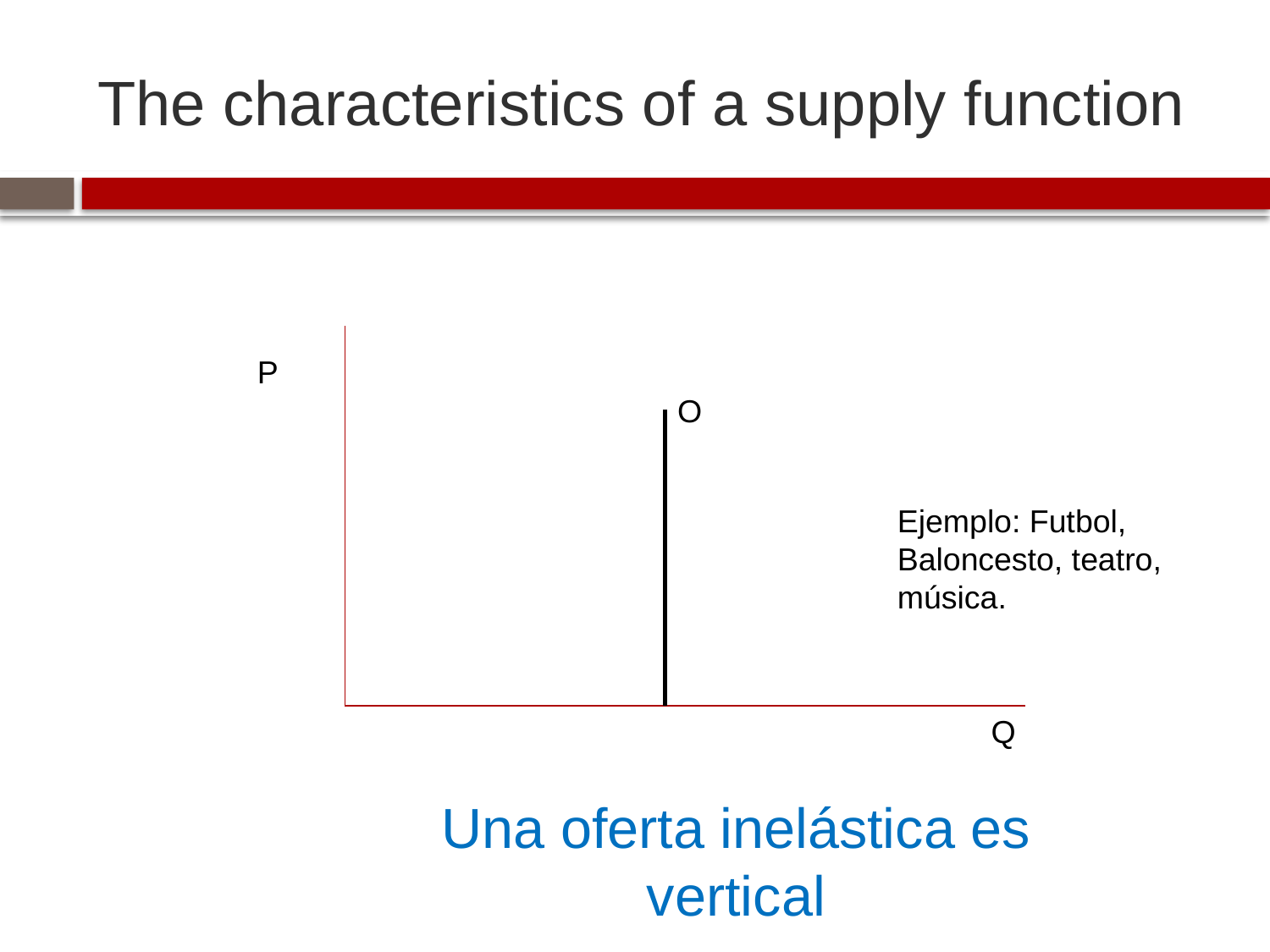

# The characteristics of a supply function

P
O
Ejemplo: Futbol, Baloncesto, teatro, música.
Q
Una oferta inelástica es vertical